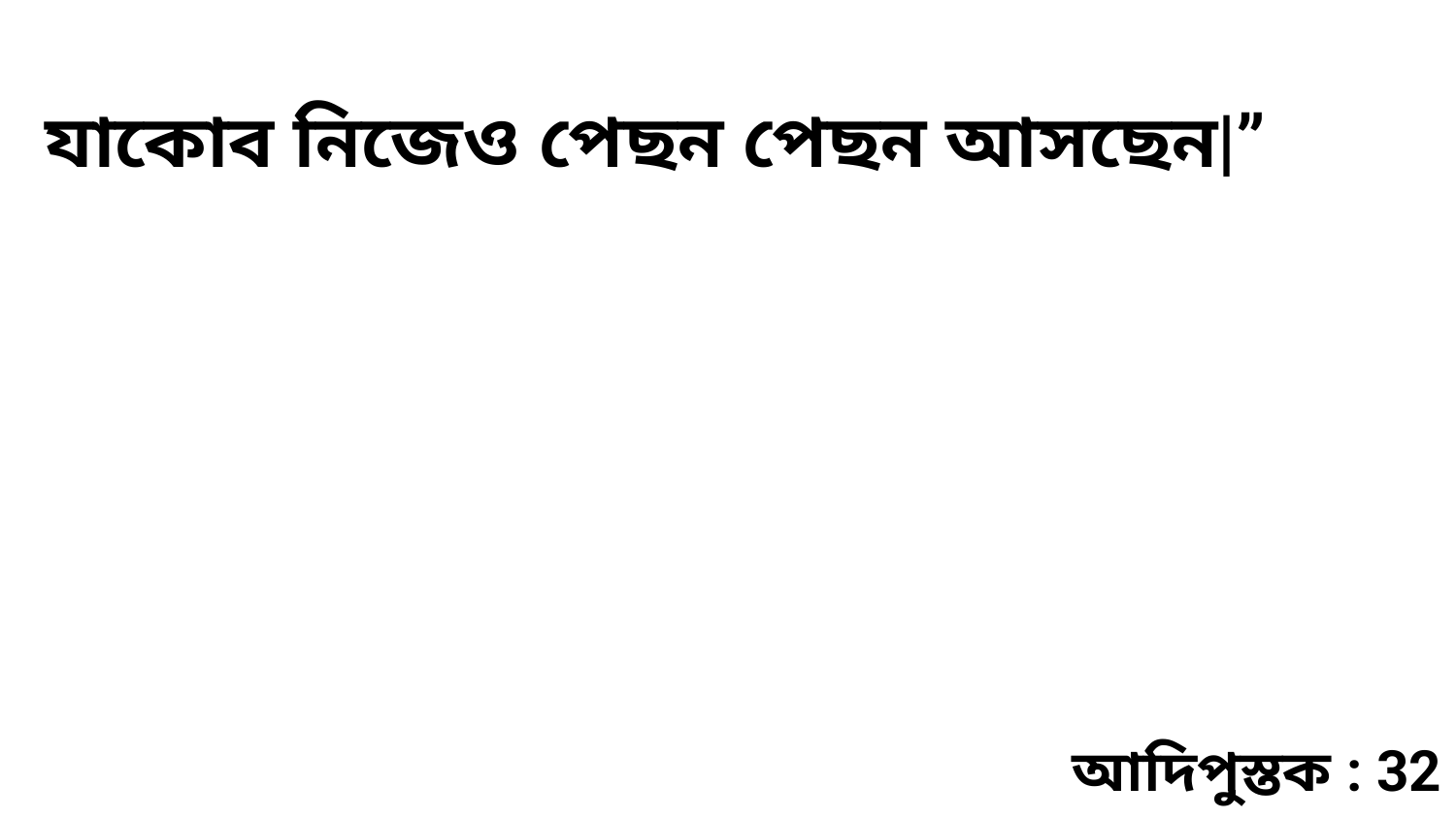

যাকোব নিজেও পেছন পেছন আসছেন|”
আদিপুস্তক : 32